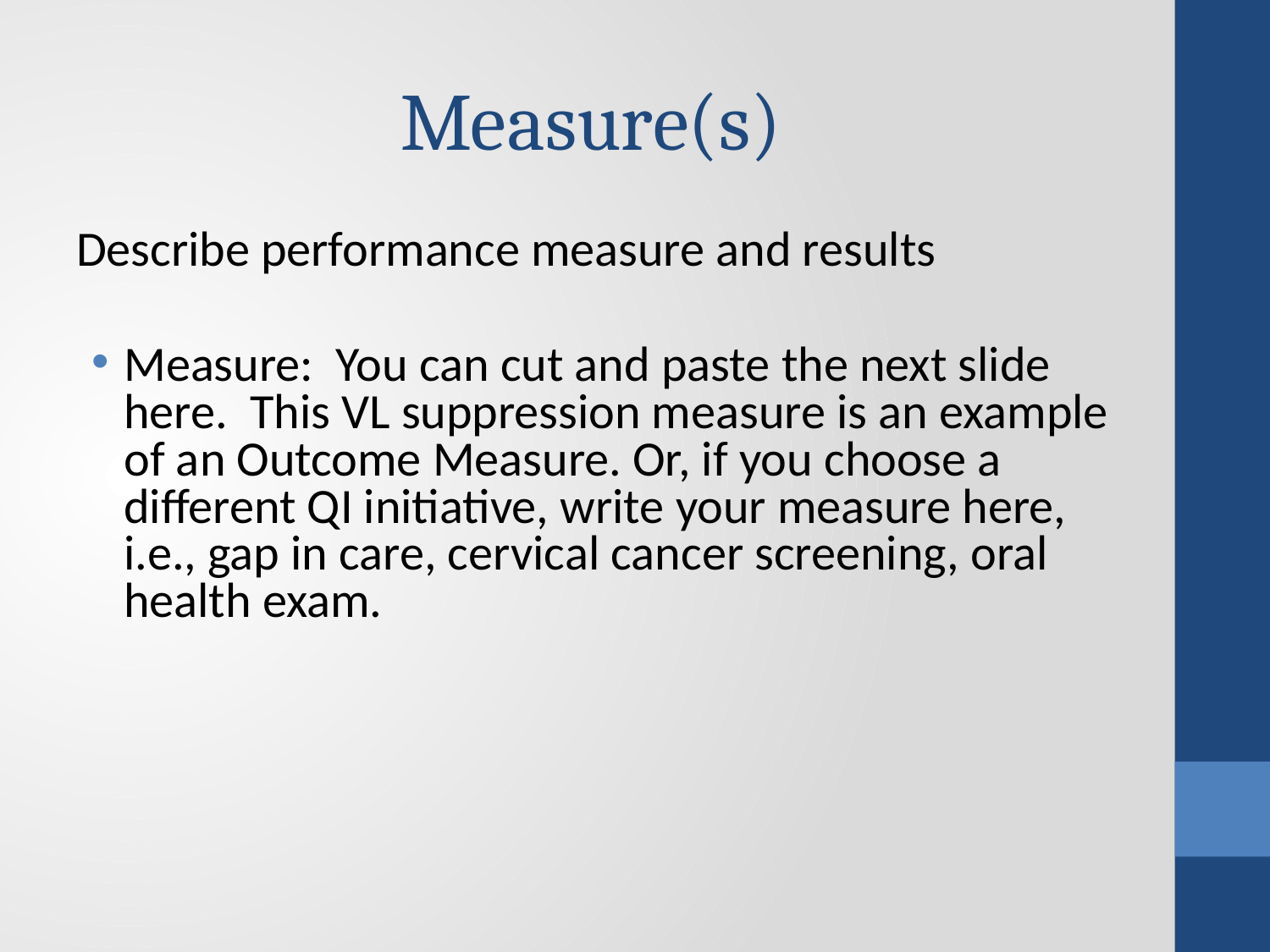

# Measure(s)
Describe performance measure and results

Measure:  You can cut and paste the next slide here.  This VL suppression measure is an example of an Outcome Measure. Or, if you choose a different QI initiative, write your measure here, i.e., gap in care, cervical cancer screening, oral health exam.